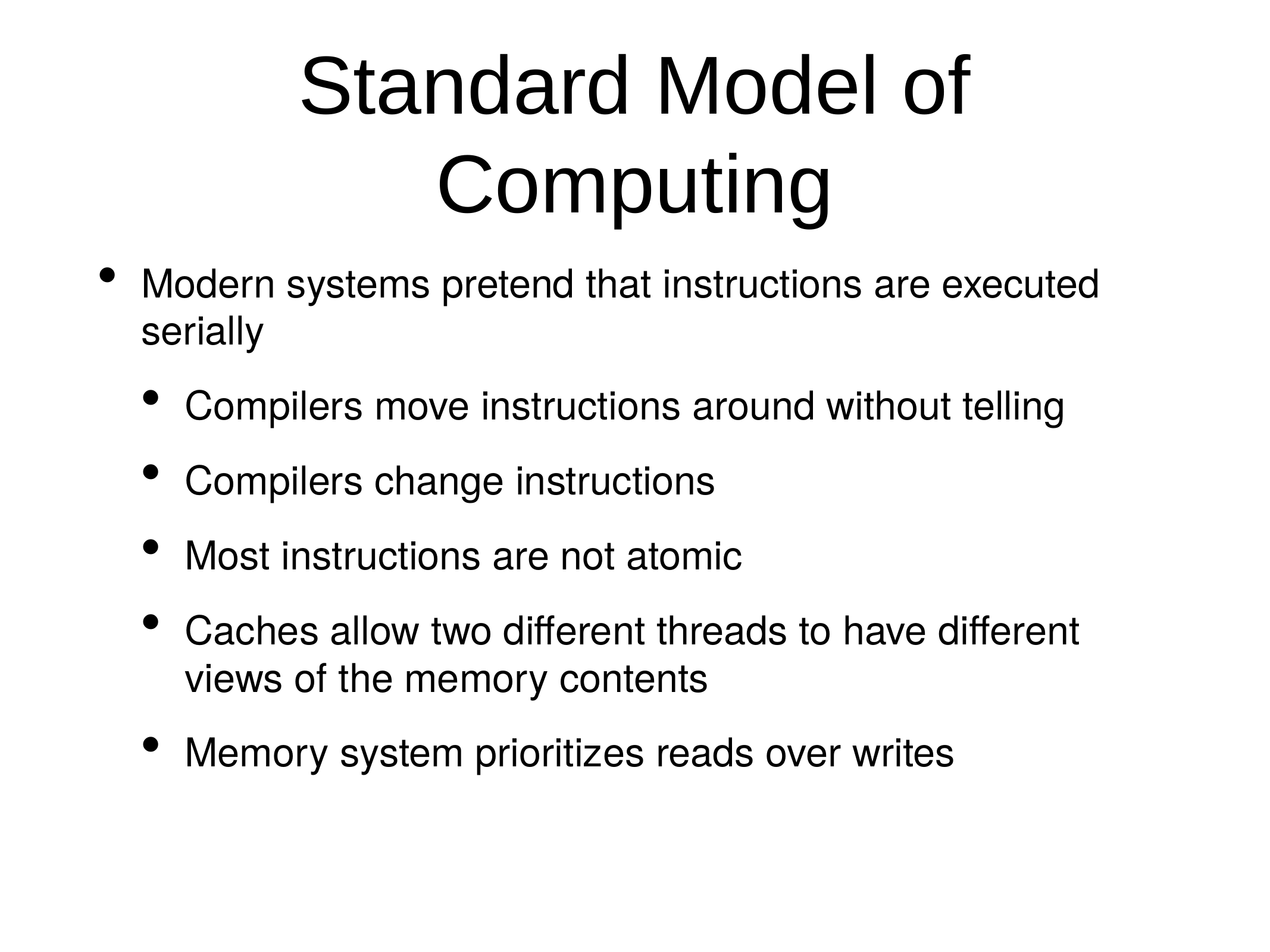

# Standard Model of Computing
Modern systems pretend that instructions are executed serially
Compilers move instructions around without telling
Compilers change instructions
Most instructions are not atomic
Caches allow two different threads to have different views of the memory contents
Memory system prioritizes reads over writes